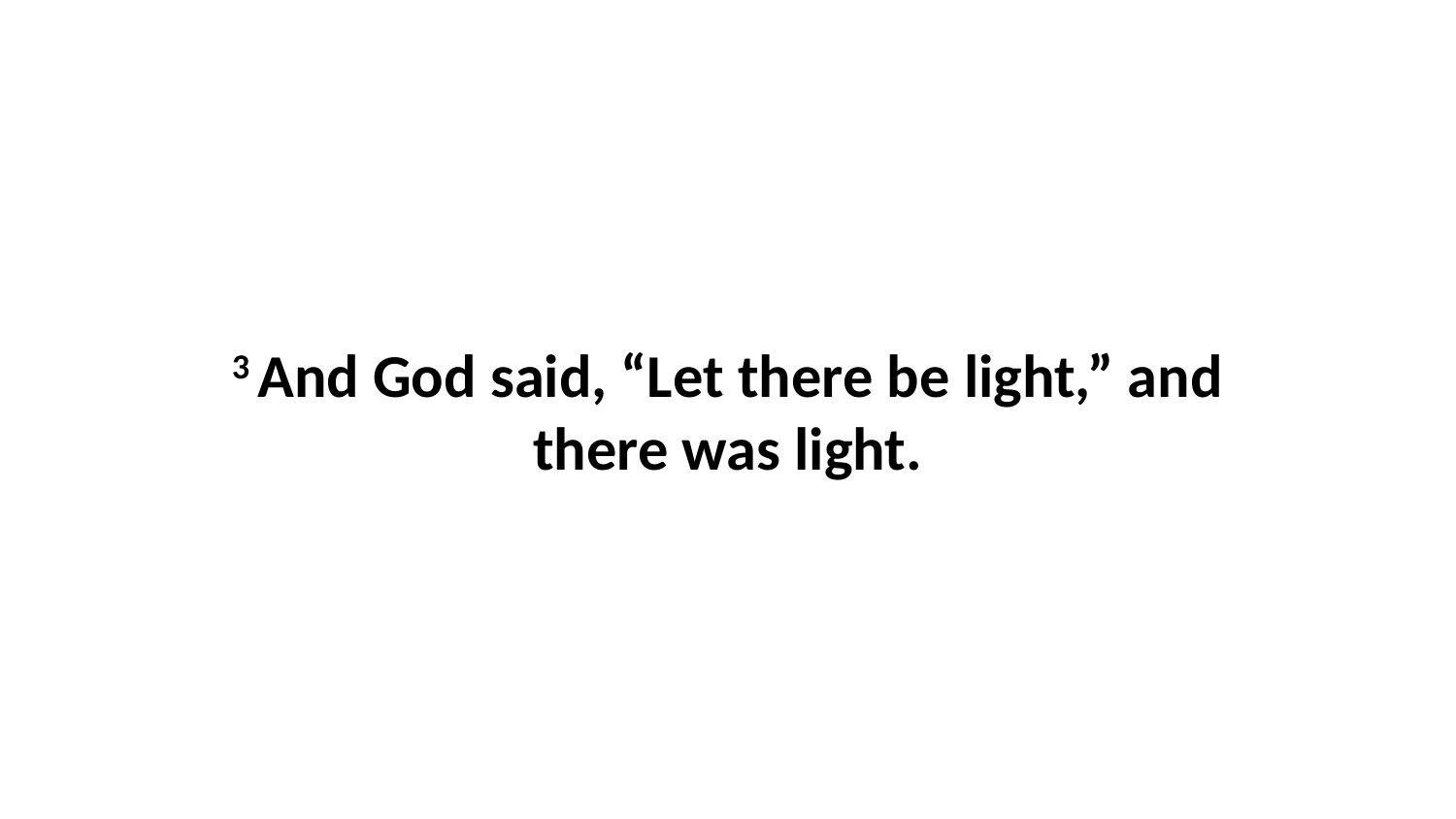

3 And God said, “Let there be light,” and there was light.